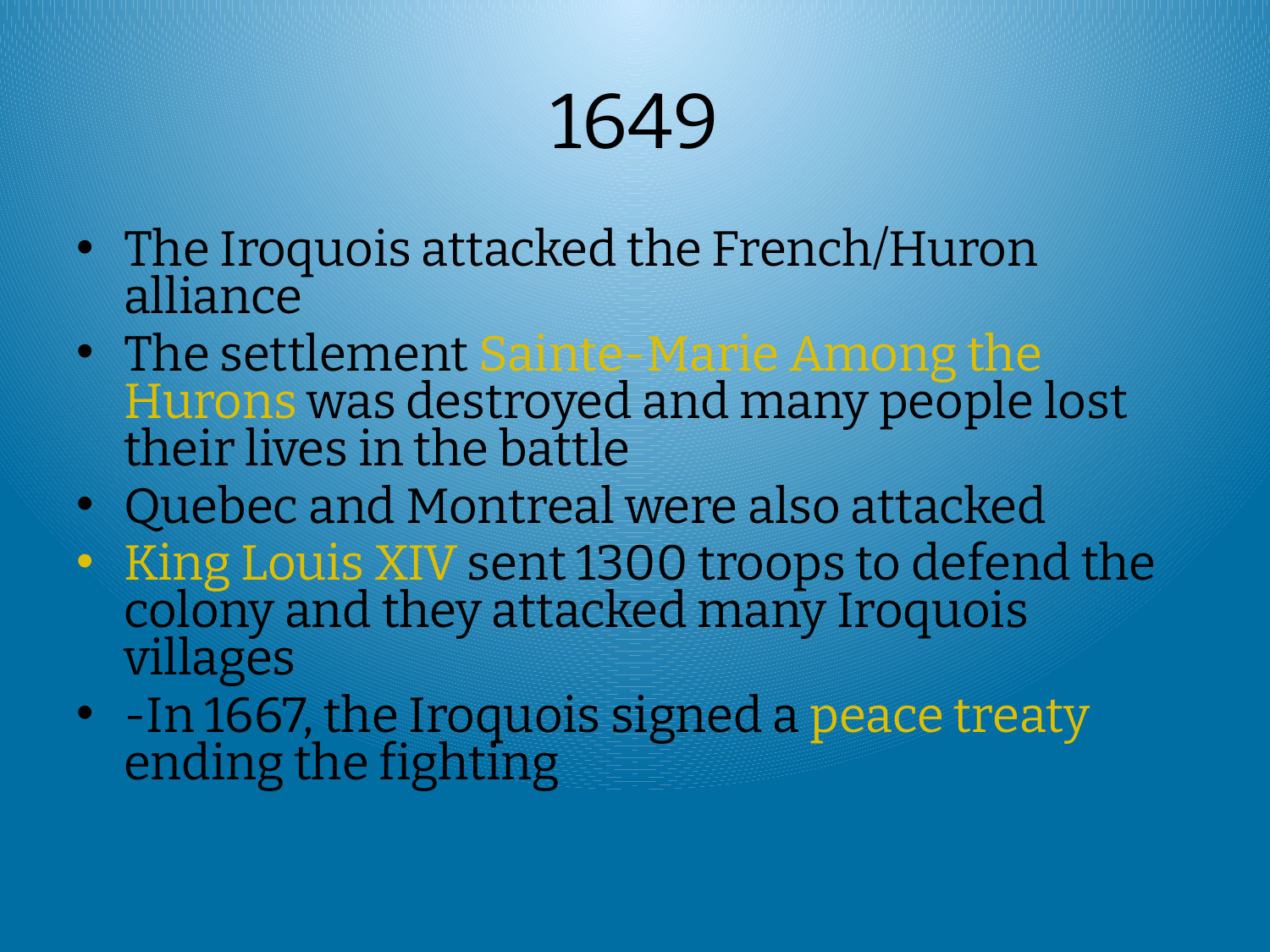

# 1649
The Iroquois attacked the French/Huron alliance
The settlement Sainte-Marie Among the Hurons was destroyed and many people lost their lives in the battle
Quebec and Montreal were also attacked
King Louis XIV sent 1300 troops to defend the colony and they attacked many Iroquois villages
-In 1667, the Iroquois signed a peace treaty ending the fighting